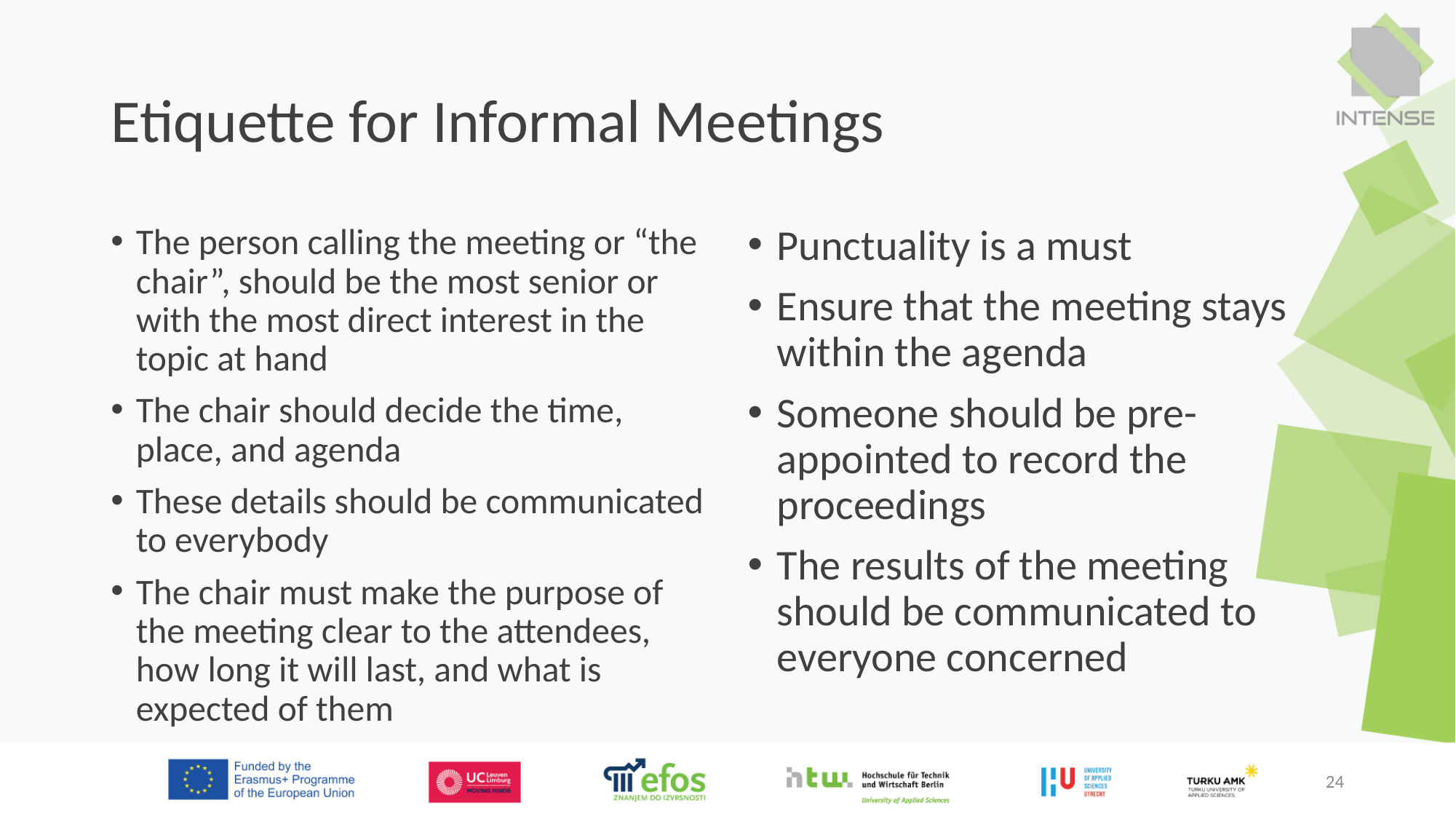

# Etiquette for Informal Meetings
The person calling the meeting or “the chair”, should be the most senior or with the most direct interest in the topic at hand
The chair should decide the time, place, and agenda
These details should be communicated to everybody
The chair must make the purpose of the meeting clear to the attendees, how long it will last, and what is expected of them
Punctuality is a must
Ensure that the meeting stays within the agenda
Someone should be pre-appointed to record the proceedings
The results of the meeting should be communicated to everyone concerned

24